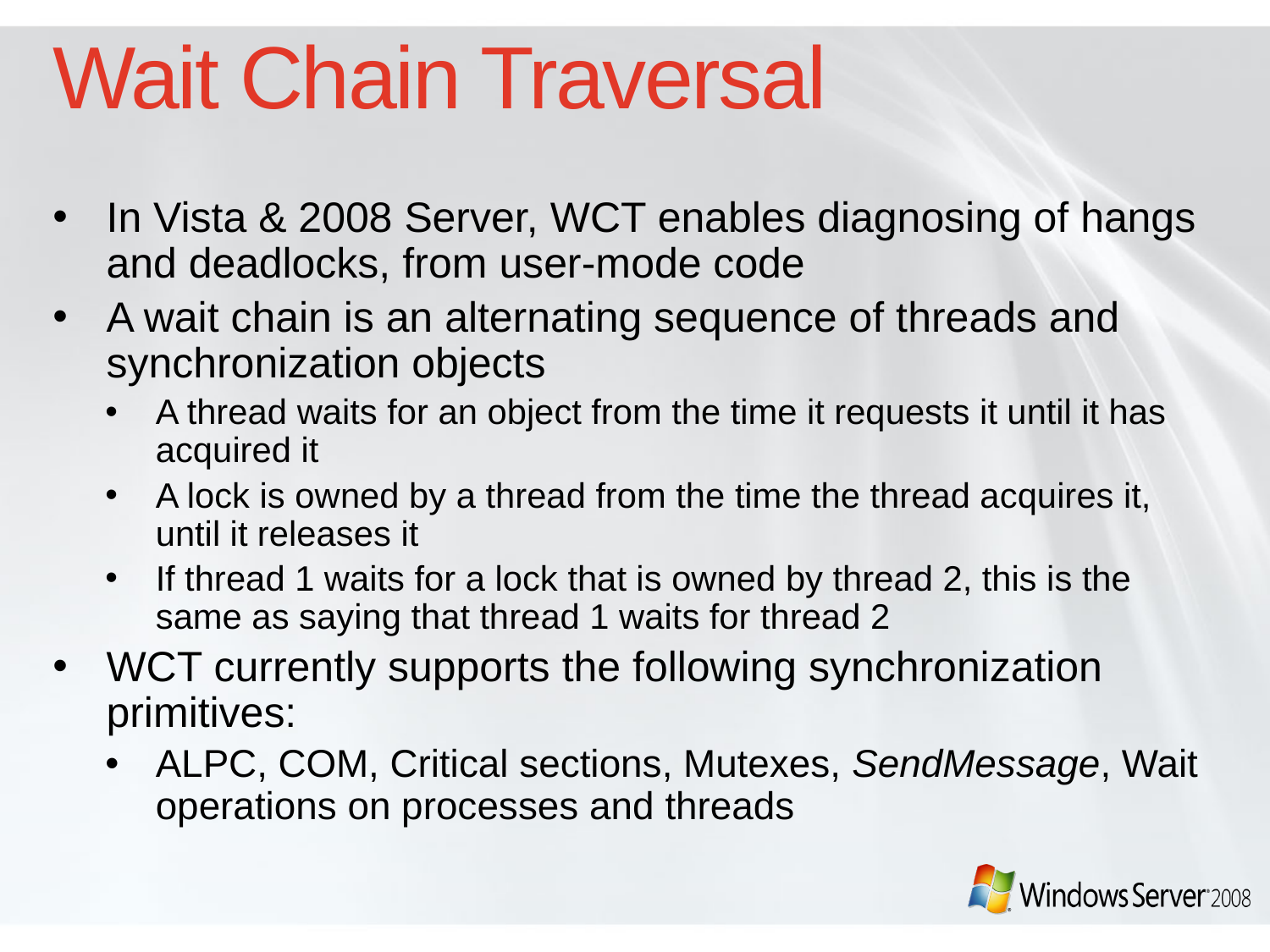

# Wait Chain Traversal
In Vista & 2008 Server, WCT enables diagnosing of hangs and deadlocks, from user-mode code
A wait chain is an alternating sequence of threads and synchronization objects
A thread waits for an object from the time it requests it until it has acquired it
A lock is owned by a thread from the time the thread acquires it, until it releases it
If thread 1 waits for a lock that is owned by thread 2, this is the same as saying that thread 1 waits for thread 2
WCT currently supports the following synchronization primitives:
ALPC, COM, Critical sections, Mutexes, SendMessage, Wait operations on processes and threads